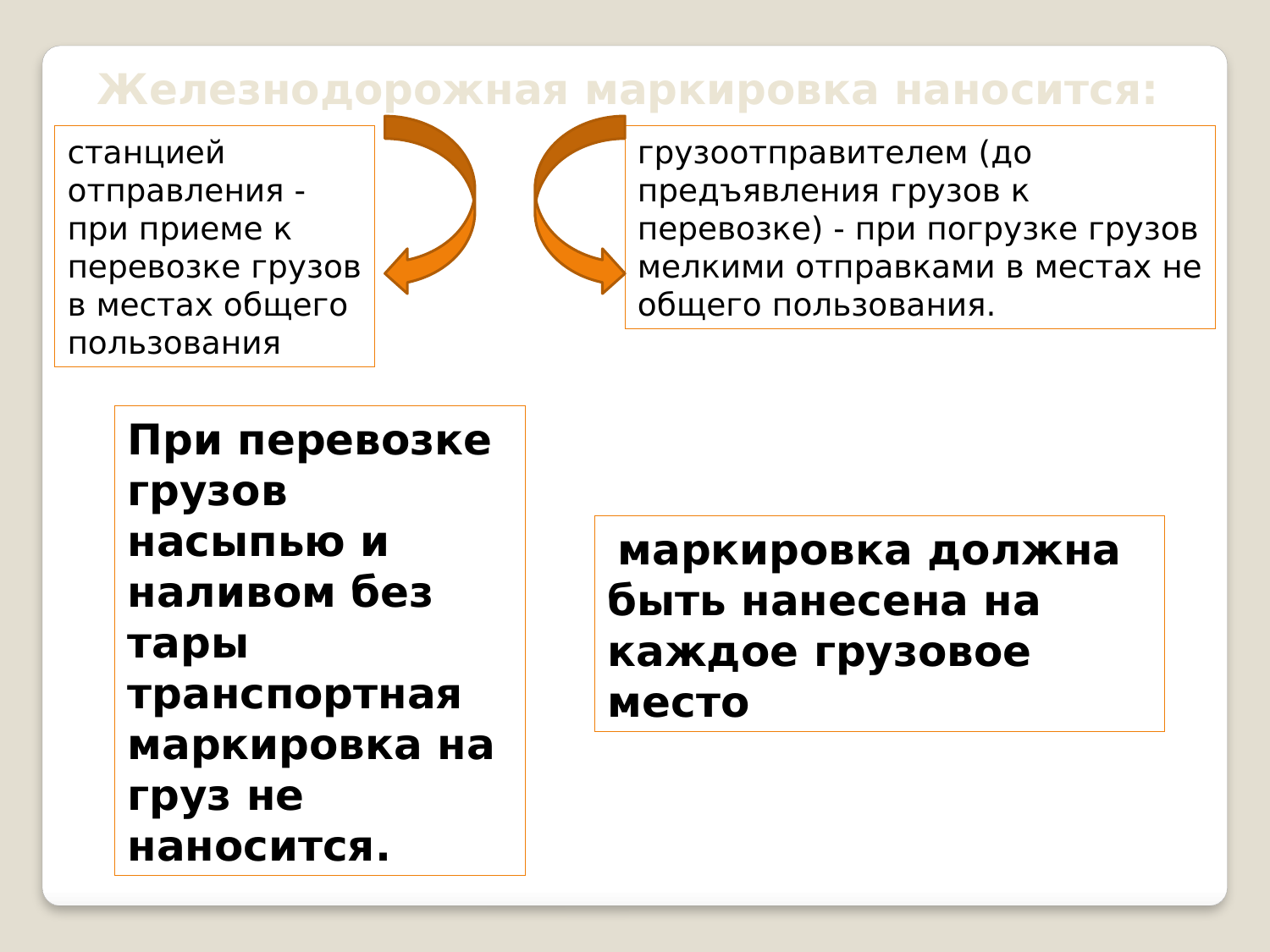

Железнодорожная маркировка наносится:

станцией отправления - при приеме к перевозке грузов в местах общего пользования
грузоотправителем (до предъявления грузов к перевозке) - при погрузке грузов мелкими отправками в местах не общего пользования.
При перевозке грузов насыпью и наливом без тары транспортная маркировка на груз не наносится.
 маркировка должна быть нанесена на каждое грузовое место